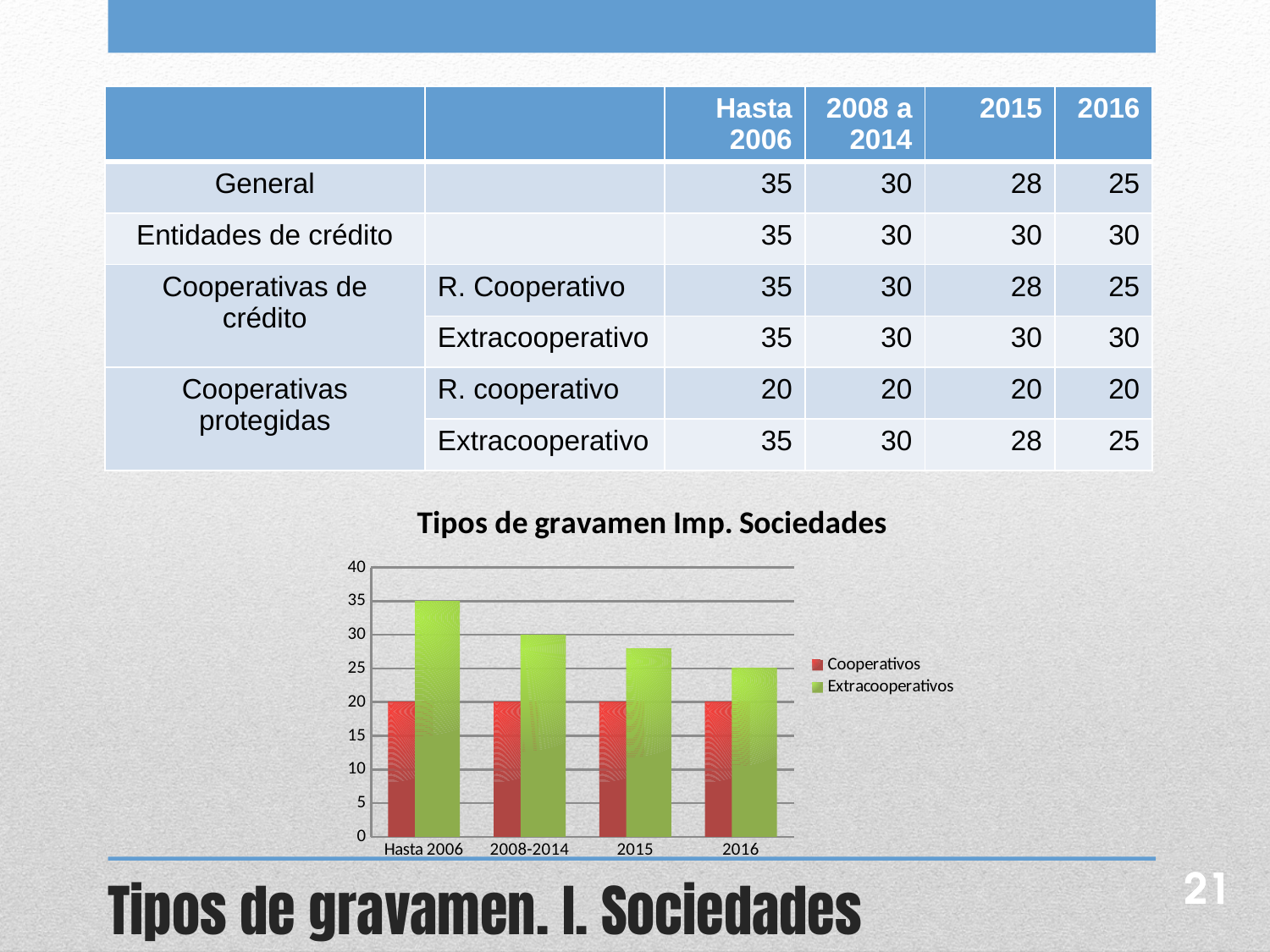

|  |  | Hasta 2006 | 2008 a 2014 | 2015 | 2016 |
| --- | --- | --- | --- | --- | --- |
| General |  | 35 | 30 | 28 | 25 |
| Entidades de crédito |  | 35 | 30 | 30 | 30 |
| Cooperativas de crédito | R. Cooperativo | 35 | 30 | 28 | 25 |
|  | Extracooperativo | 35 | 30 | 30 | 30 |
| Cooperativas protegidas | R. cooperativo | 20 | 20 | 20 | 20 |
|  | Extracooperativo | 35 | 30 | 28 | 25 |

### Chart: Tipos de gravamen Imp. Sociedades

| Category | Cooperativos | Extracooperativos |
|---|---|---|
| Hasta 2006 | 20.0 | 35.0 |
| 2008-2014 | 20.0 | 30.0 |
| 2015 | 20.0 | 28.0 |
| 2016 | 20.0 | 25.0 |
# Tipos de gravamen. I. Sociedades